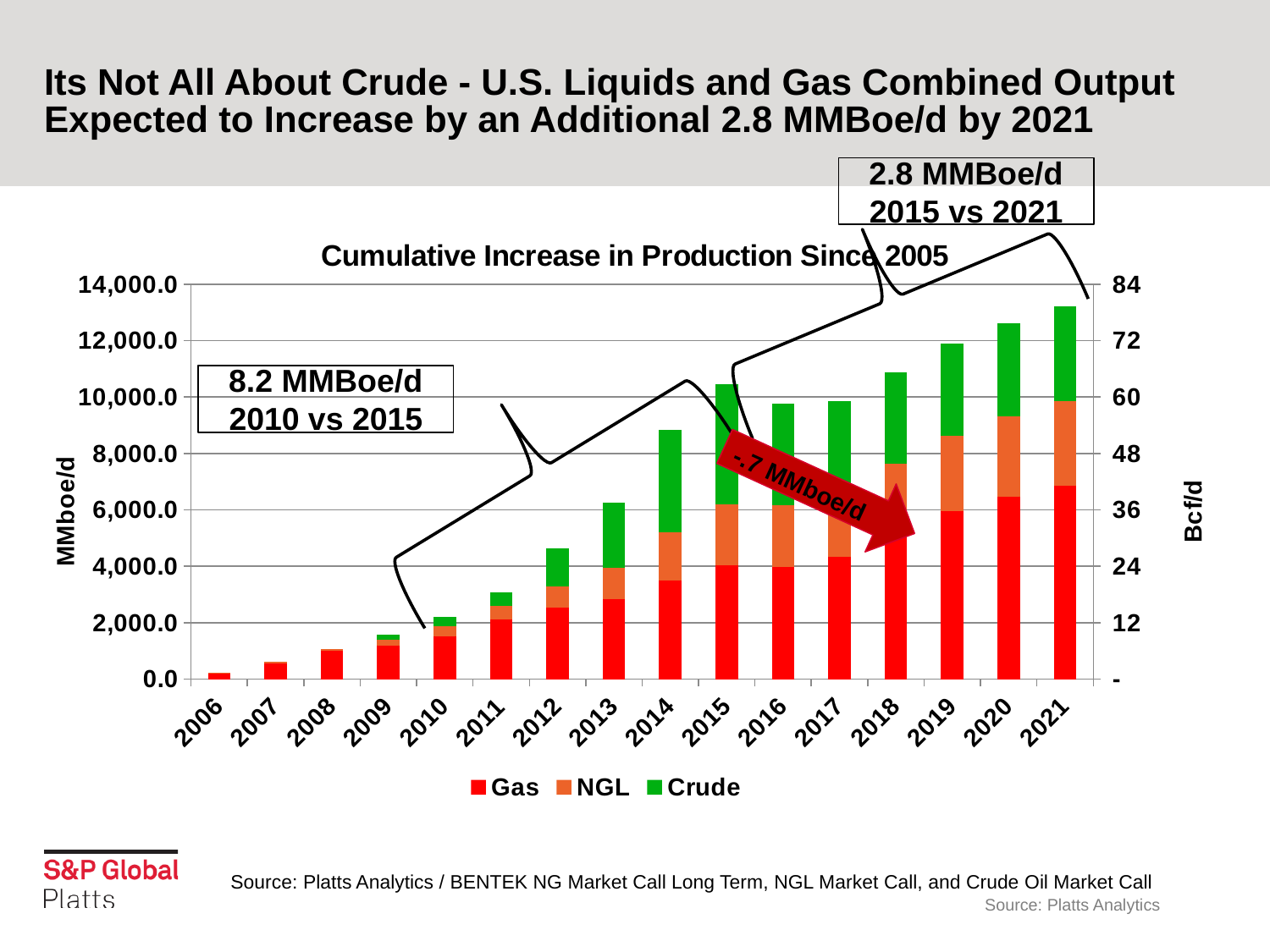

# Its Not All About Crude - U.S. Liquids and Gas Combined Output Expected to Increase by an Additional 2.8 MMBoe/d by 2021

2.8 MMBoe/d
2015 vs 2021

### Chart: Cumulative Increase in Production Since 2005

| Category | Gas | NGL | Crude |     |
|---|---|---|---|---|
| 2006 | 207.3677269166692 | 20.683249999999134 | -94.9213769236685 | 0.798777599957999 |
| 2007 | 548.1710820180579 | 64.76308333333282 | -109.8755812795007 | 3.01835150443134 |
| 2008 | 1013.688768737502 | 65.70249999999942 | -187.06654889666788 | 5.353948319045001 |
| 2009 | 1199.9204877541688 | 191.7226666666661 | 171.27373089809316 | 9.37750131191357 |
| 2010 | 1523.2337942458344 | 356.0435 | 314.923595027416 | 13.1652053356395 |
| 2011 | 2105.979978476391 | 498.1267521911616 | 483.00692836074904 | 18.522681954169805 |
| 2012 | 2550.0991981999996 | 742.2096527309543 | 1336.673595027416 | 27.77389467575022 |
| 2013 | 2838.839516619446 | 1095.8656549128093 | 2309.923595027416 | 37.46777259935802 |
| 2014 | 3498.046372666806 | 1700.7688807884717 | 3639.590261694083 | 53.03043309089615 |
| 2015 | 4034.3982084930576 | 2151.8829166666665 | 4261.006928360749 | 62.683728321122835 |
| 2016 | 3990.235766036112 | 2170.799583333333 | 3592.923595027415 | 58.52375366638117 |
| 2017 | 4332.372229584722 | 2263.3829166666665 | 3272.340261694083 | 59.20857244767283 |
| 2018 | 5119.504811291668 | 2522.4662499999995 | 3239.256928360749 | 65.2873679379145 |
| 2019 | 5941.436109180557 | 2681.9662499999995 | 3262.840261694083 | 71.31745572524784 |
| 2020 | 6471.456584875003 | 2830.4662499999995 | 3305.256928360749 | 75.64307857941452 |
| 2021 | 6865.498127791665 | 2986.2162499999995 | 3352.923595027415 | 79.22782783691449 |
8.2 MMBoe/d
2010 vs 2015
-.7 MMboe/d
Source: Platts Analytics / BENTEK NG Market Call Long Term, NGL Market Call, and Crude Oil Market Call

Source: Platts Analytics